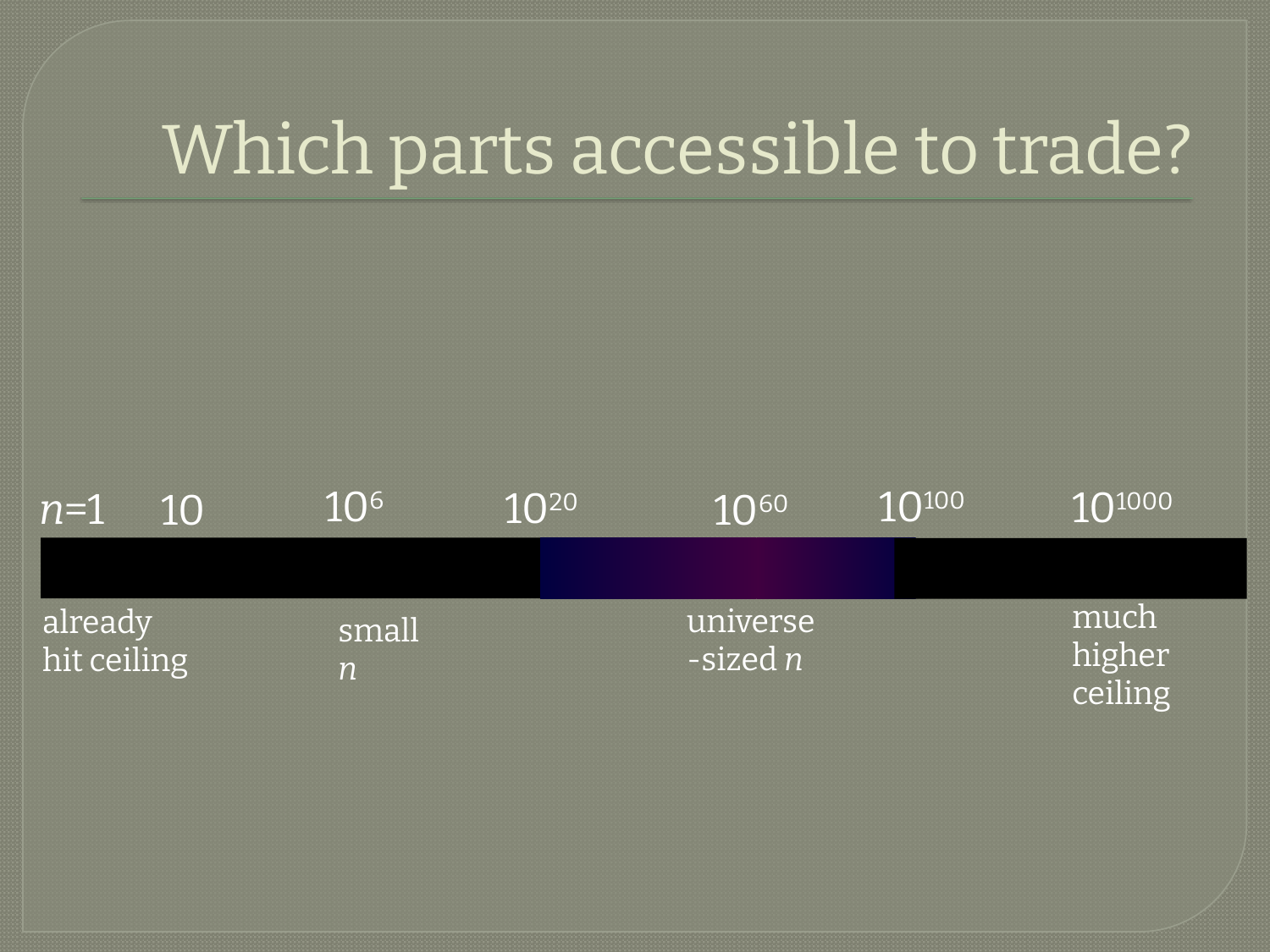

# Which parts accessible to trade?
106
10100
101000
1020
n=1
10
1060

much higher ceiling
universe-sized n
already hit ceiling
small n